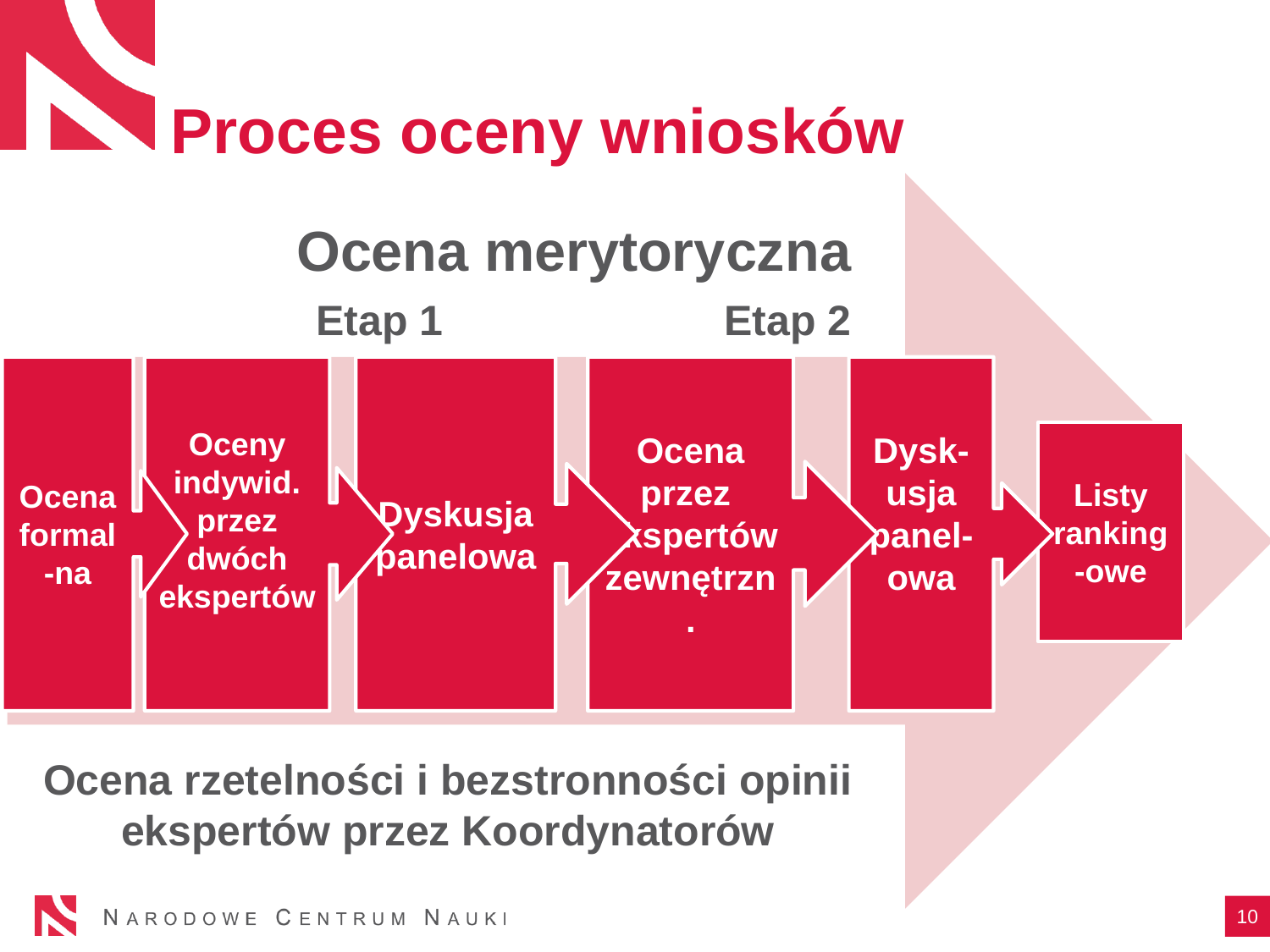

Proces oceny wniosków

Ocena merytoryczna
Etap 2
Etap 1
Oceny indywid. przez dwóch ekspertów

Dyskusja panelowa

Ocena przez  ekspertówzewnętrzn.
Dysk-usja
panel-owa

Ocena formal-na
Listy ranking-owe

Ocena rzetelności i bezstronności opinii ekspertów przez Koordynatorów
10